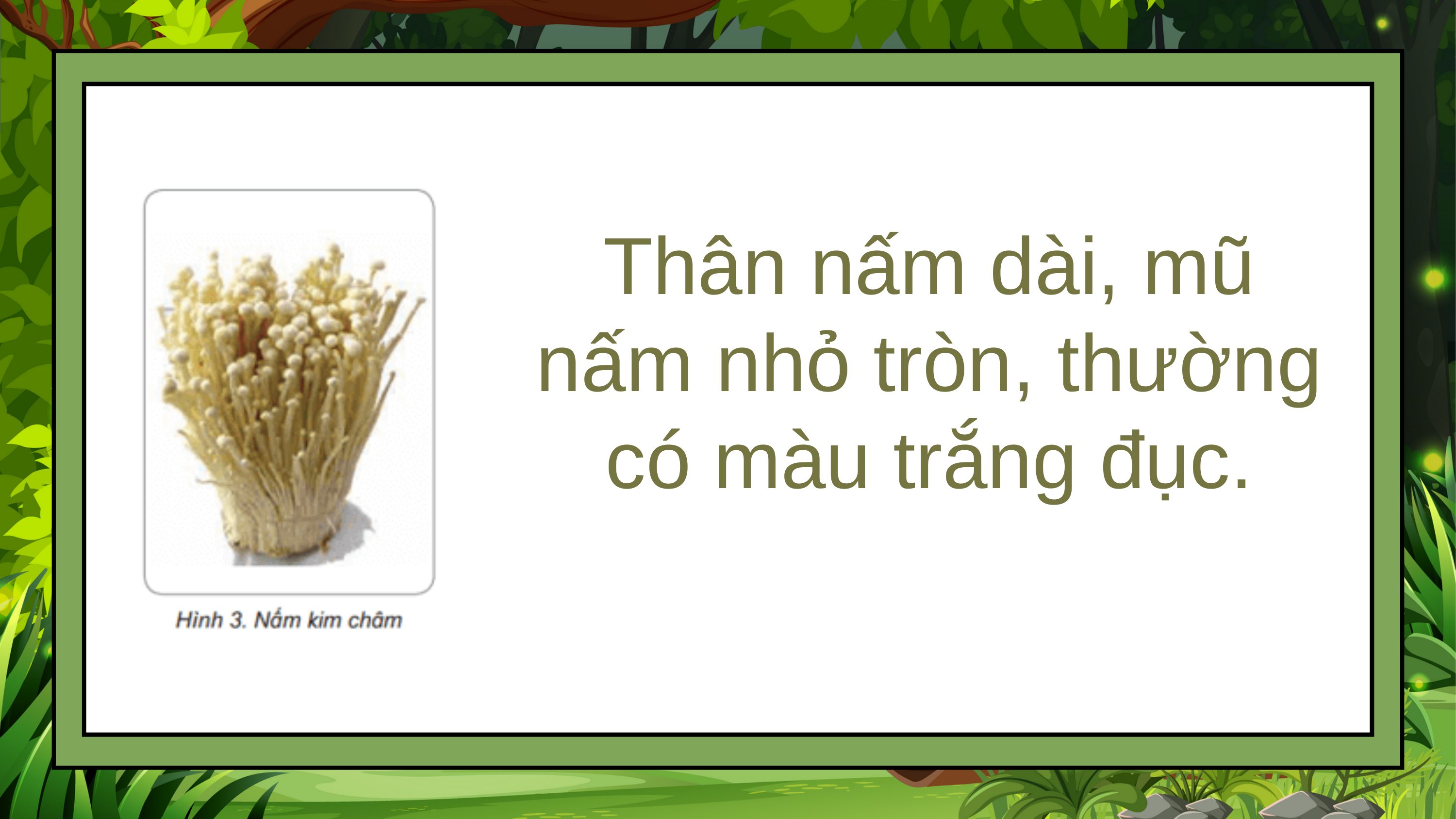

Thân nấm dài, mũ nấm nhỏ tròn, thường có màu trắng đục.